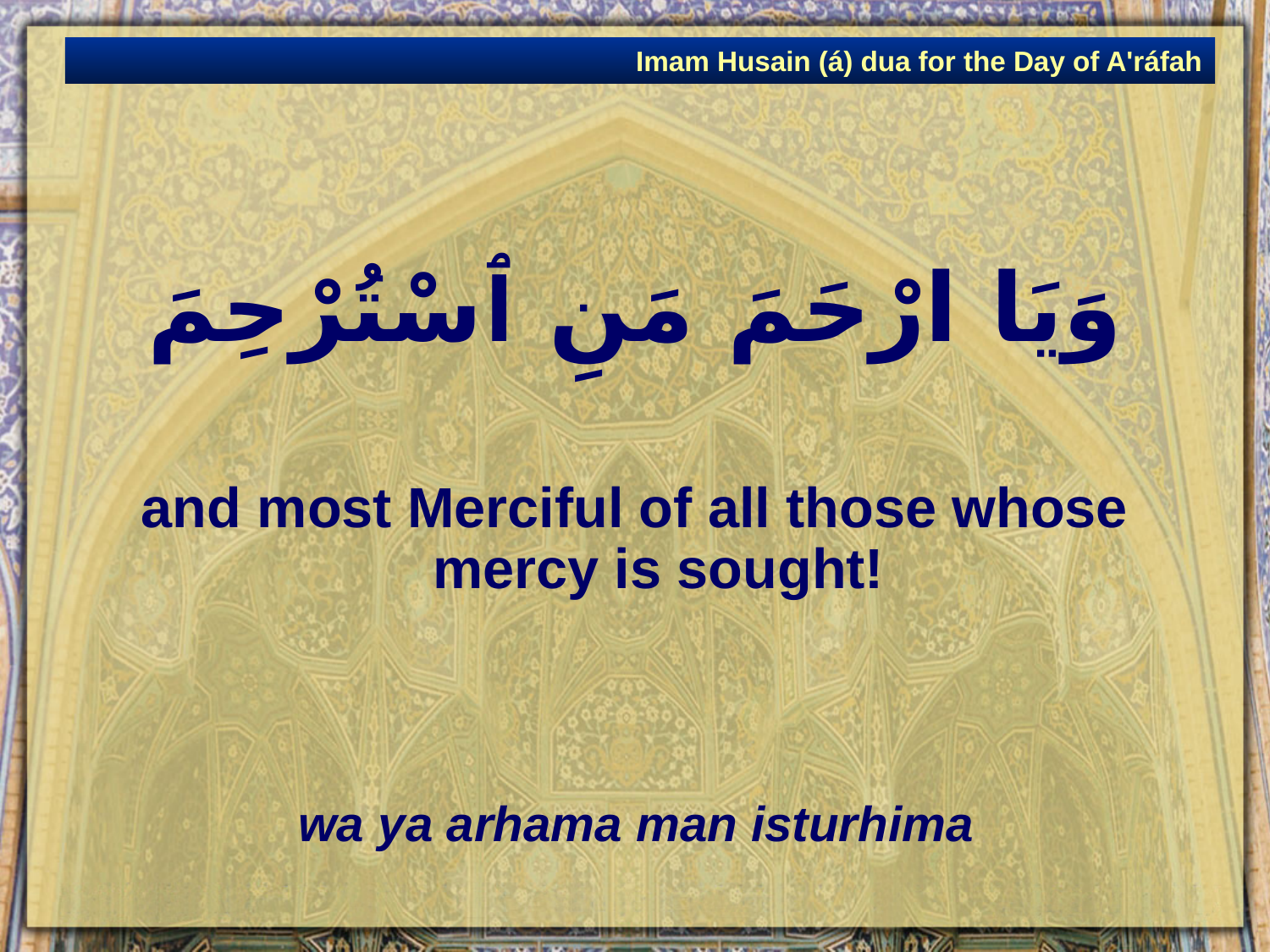

Imam Husain (á) dua for the Day of A'ráfah
# وَيَا ارْحَمَ مَنِ ٱسْتُرْحِمَ
and most Merciful of all those whose mercy is sought!
wa ya arhama man isturhima